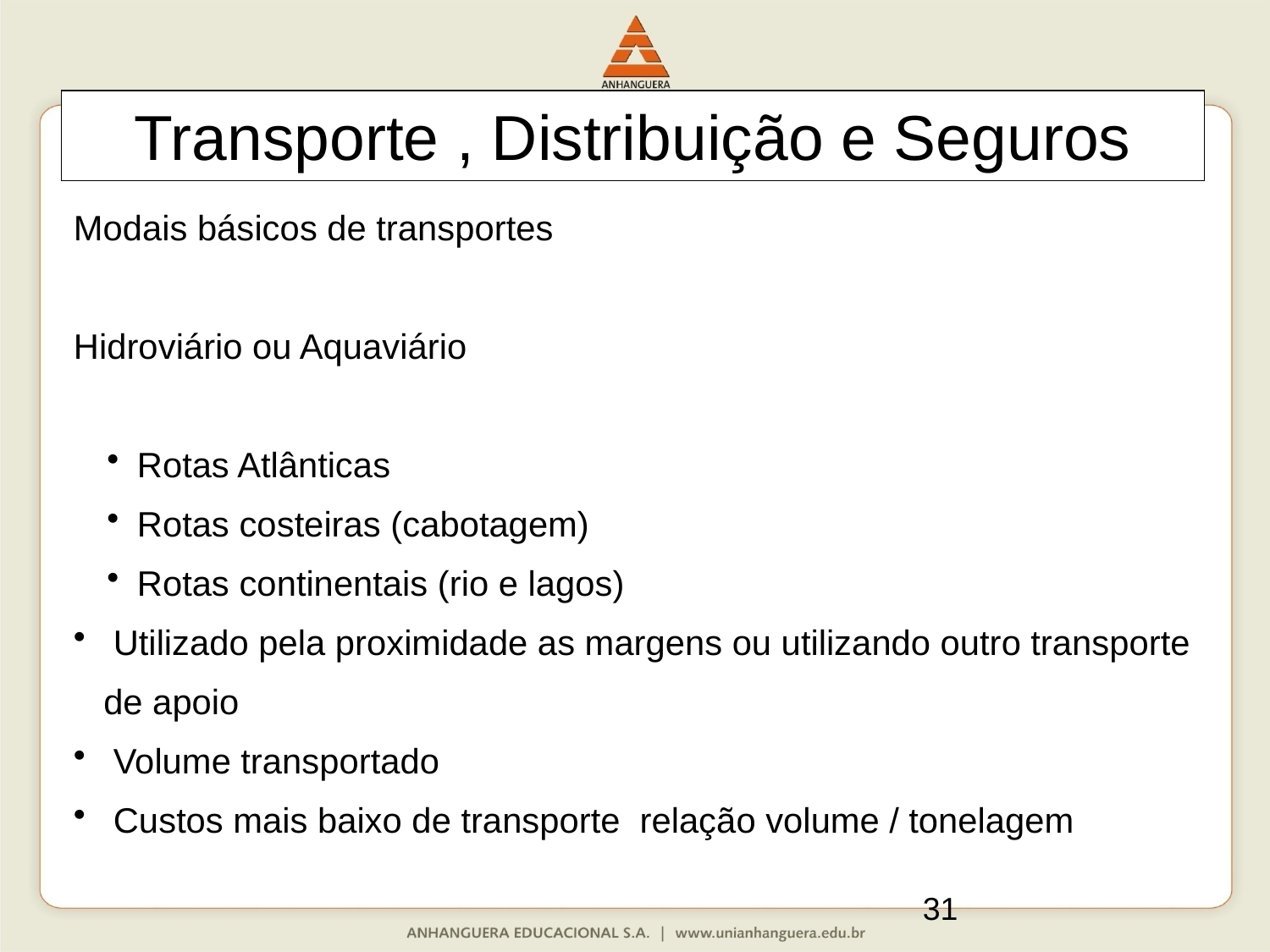

Transporte , Distribuição e Seguros
Modais básicos de transportes

Hidroviário ou Aquaviário

Rotas Atlânticas
Rotas costeiras (cabotagem)
Rotas continentais (rio e lagos)
 Utilizado pela proximidade as margens ou utilizando outro transporte de apoio
 Volume transportado
 Custos mais baixo de transporte  relação volume / tonelagem
31